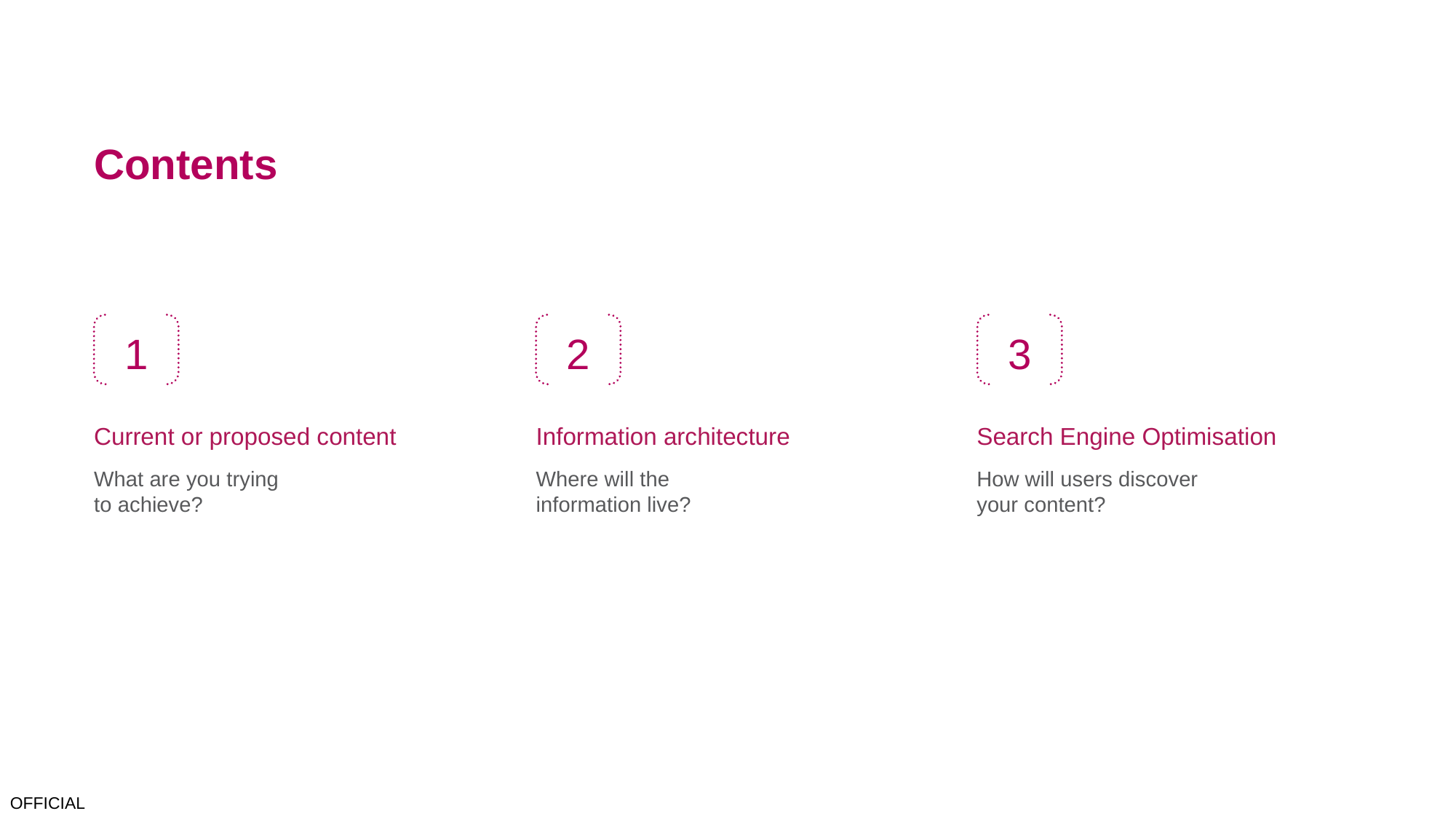

# Contents

Current or proposed content
What are you trying
to achieve?
Information architecture
Where will the
information live?
Search Engine Optimisation
How will users discover
your content?